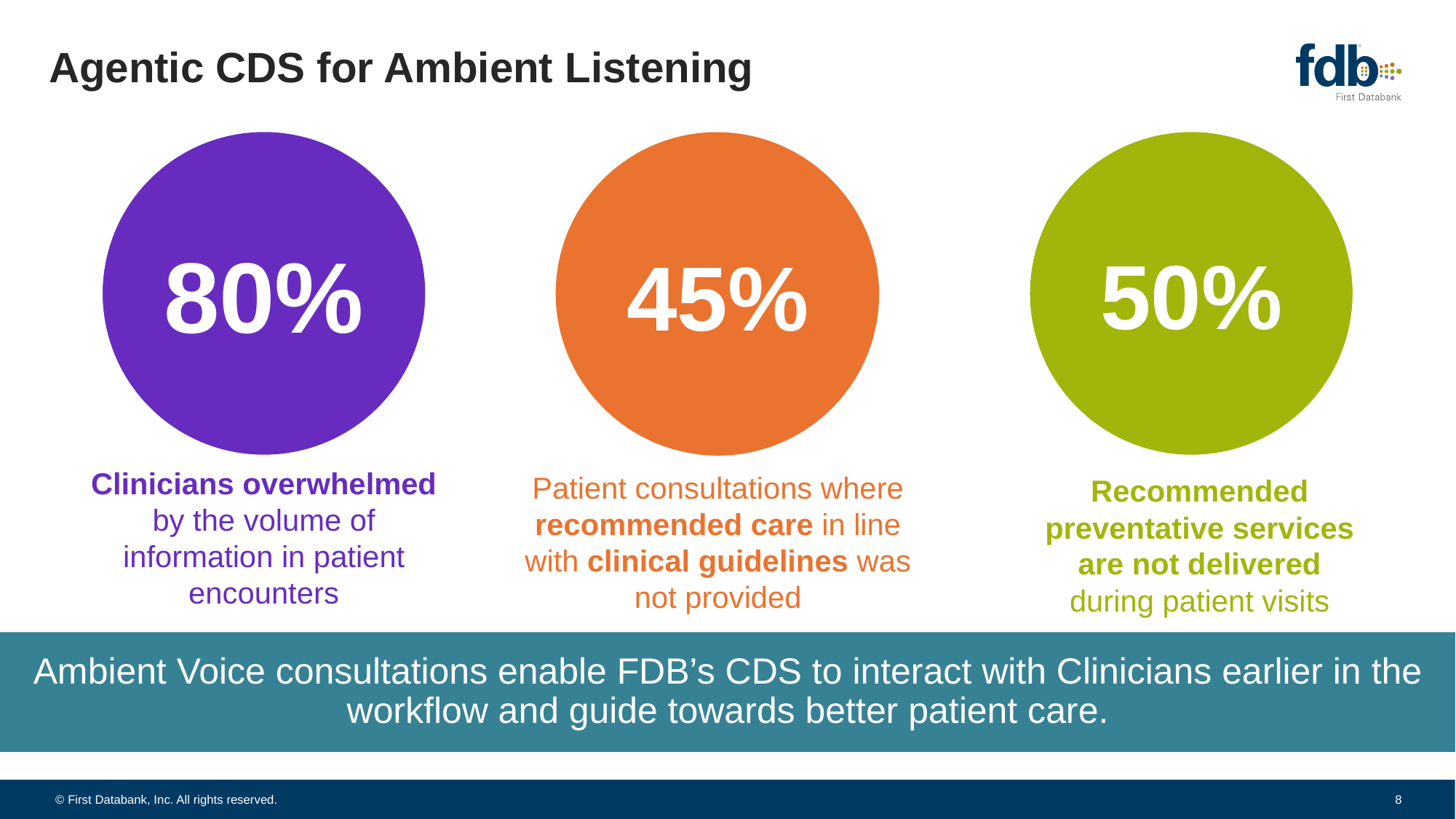

# Agentic CDS for Ambient Listening
80%
80%
45%
50%
50%
45%
Clinicians overwhelmed by the volume of information in patient encounters
Patient consultations where recommended care in line with clinical guidelines was not provided
Recommended preventative services are not delivered during patient visits
Ambient Voice consultations enable FDB’s CDS to interact with Clinicians earlier in the workflow and guide towards better patient care.

8